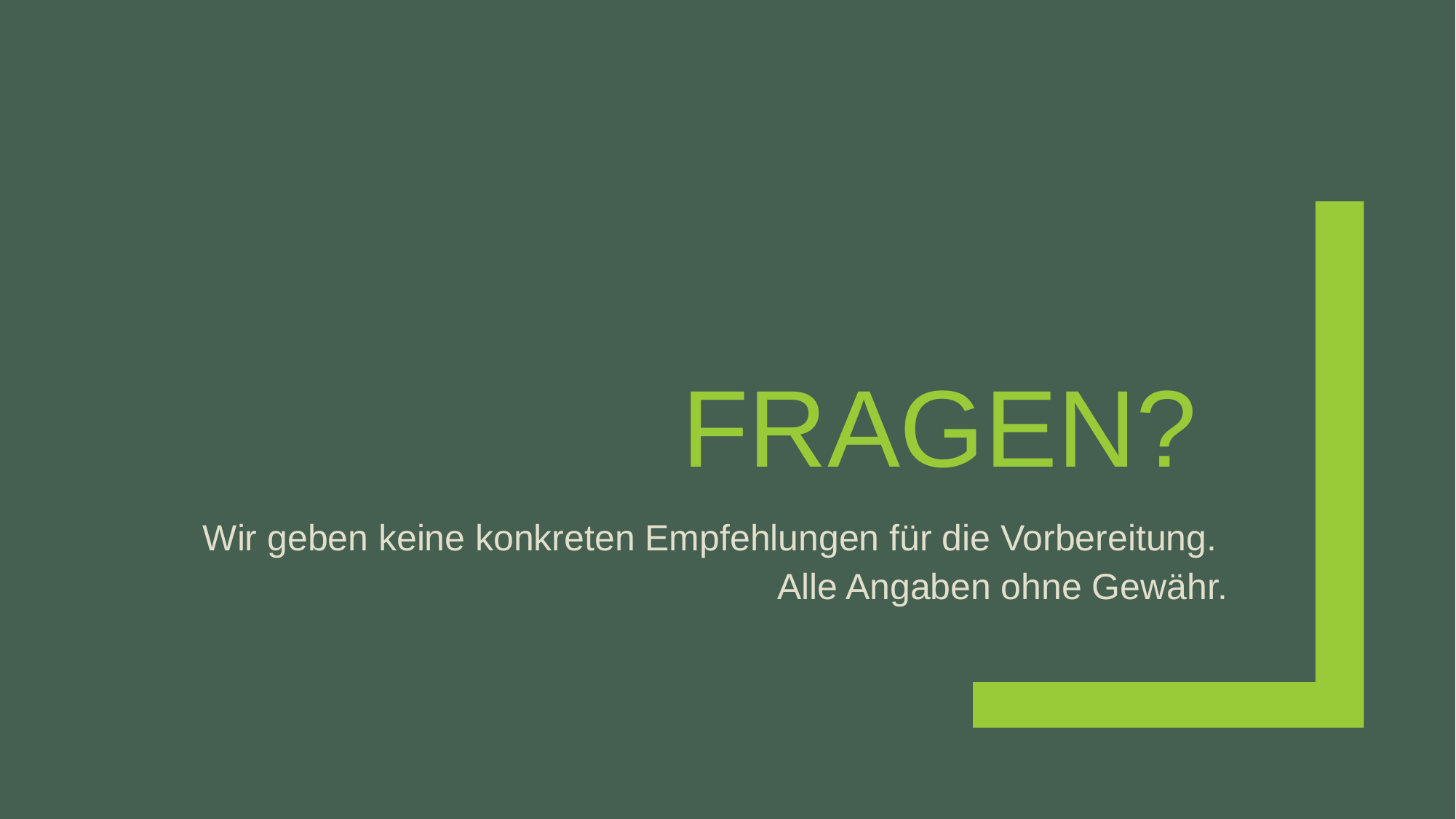

# Fragen?
Wir geben keine konkreten Empfehlungen für die Vorbereitung.
Alle Angaben ohne Gewähr.